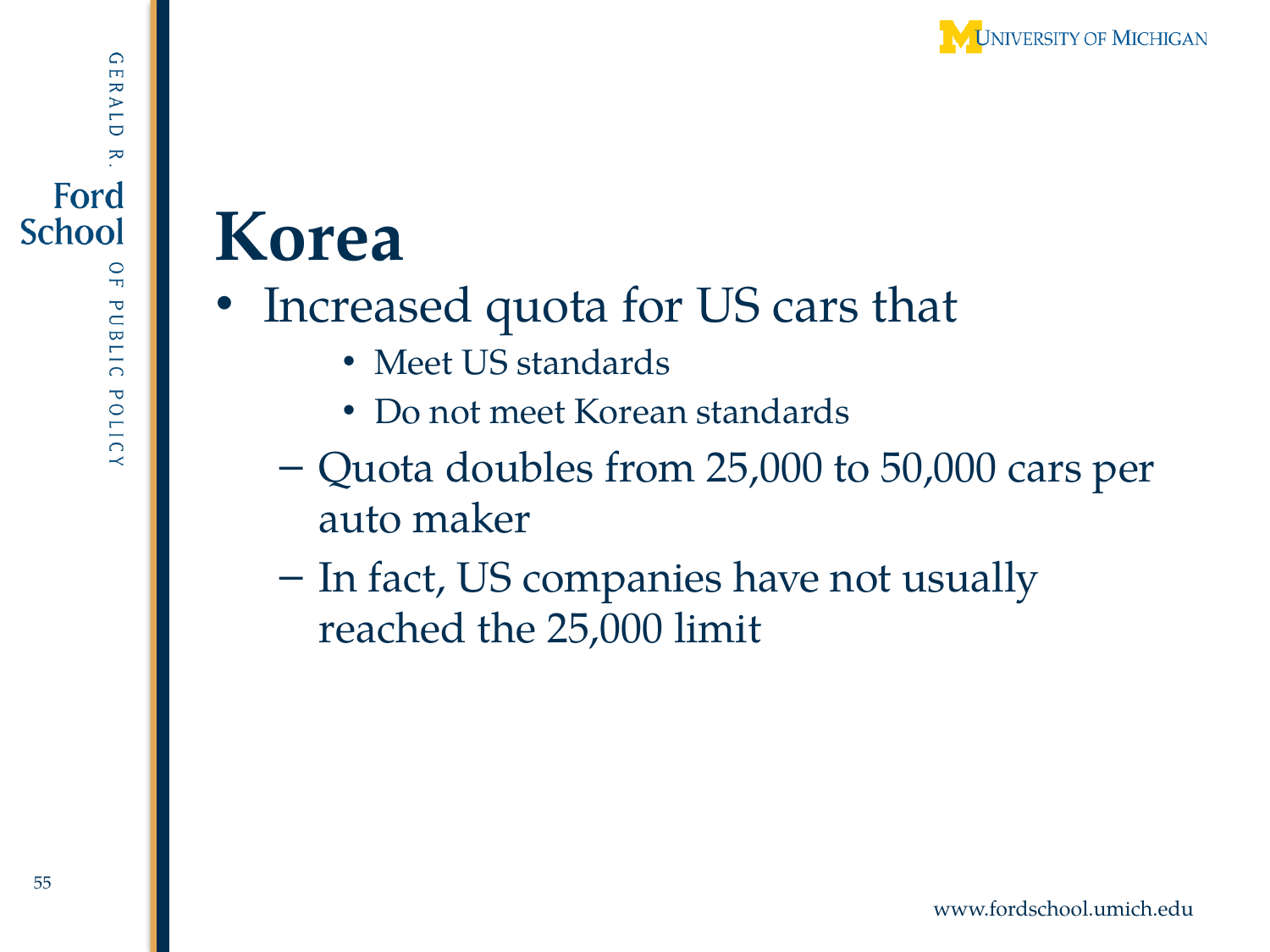

55
# Korea
Increased quota for US cars that
Meet US standards
Do not meet Korean standards
Quota doubles from 25,000 to 50,000 cars per auto maker
In fact, US companies have not usually reached the 25,000 limit